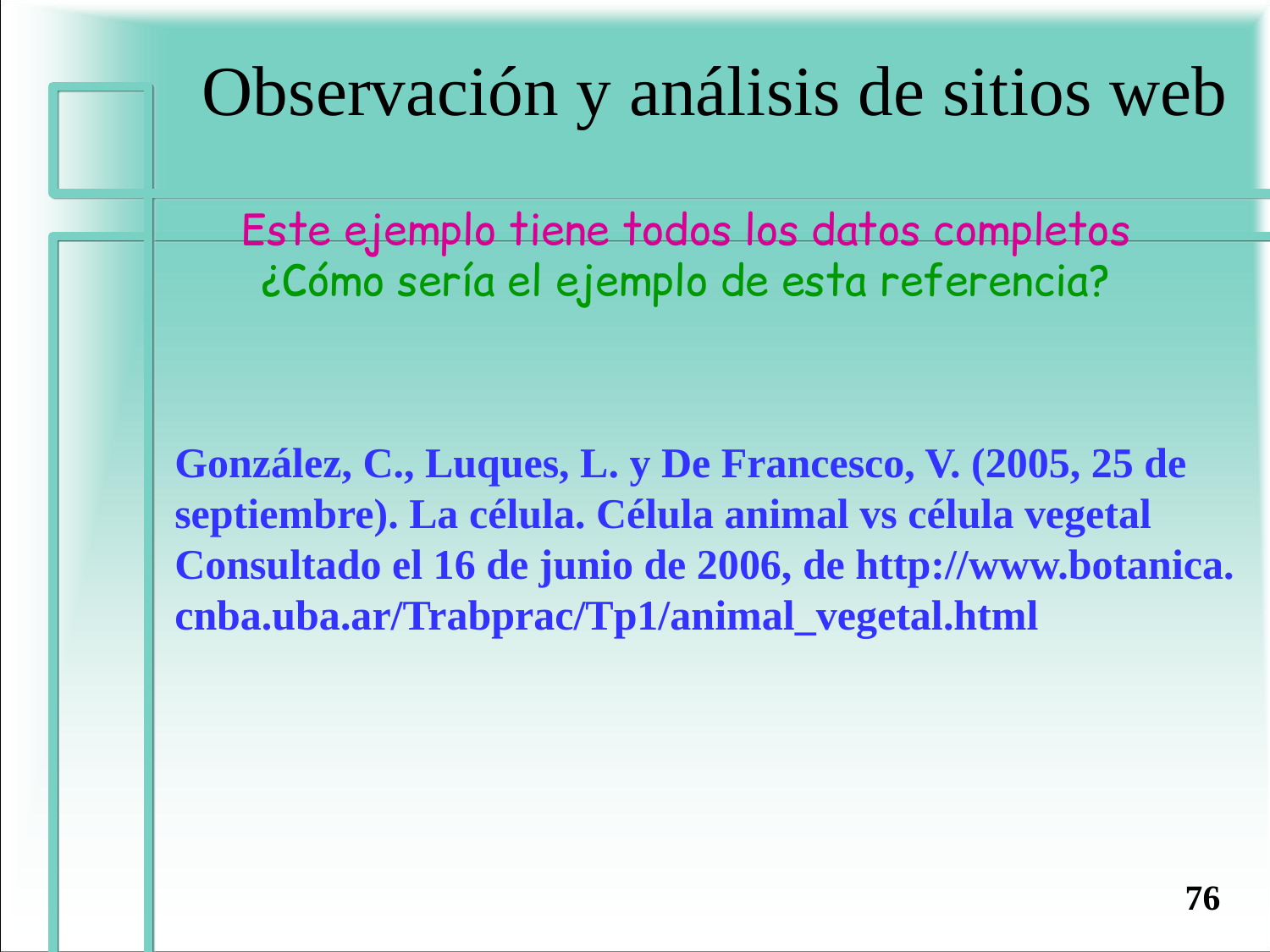

# Observación y análisis de sitios web
Este ejemplo tiene todos los datos completos
¿Cómo sería el ejemplo de esta referencia?
González, C., Luques, L. y De Francesco, V. (2005, 25 de septiembre). La célula. Célula animal vs célula vegetal Consultado el 16 de junio de 2006, de http://www.botanica.
cnba.uba.ar/Trabprac/Tp1/animal_vegetal.html
76